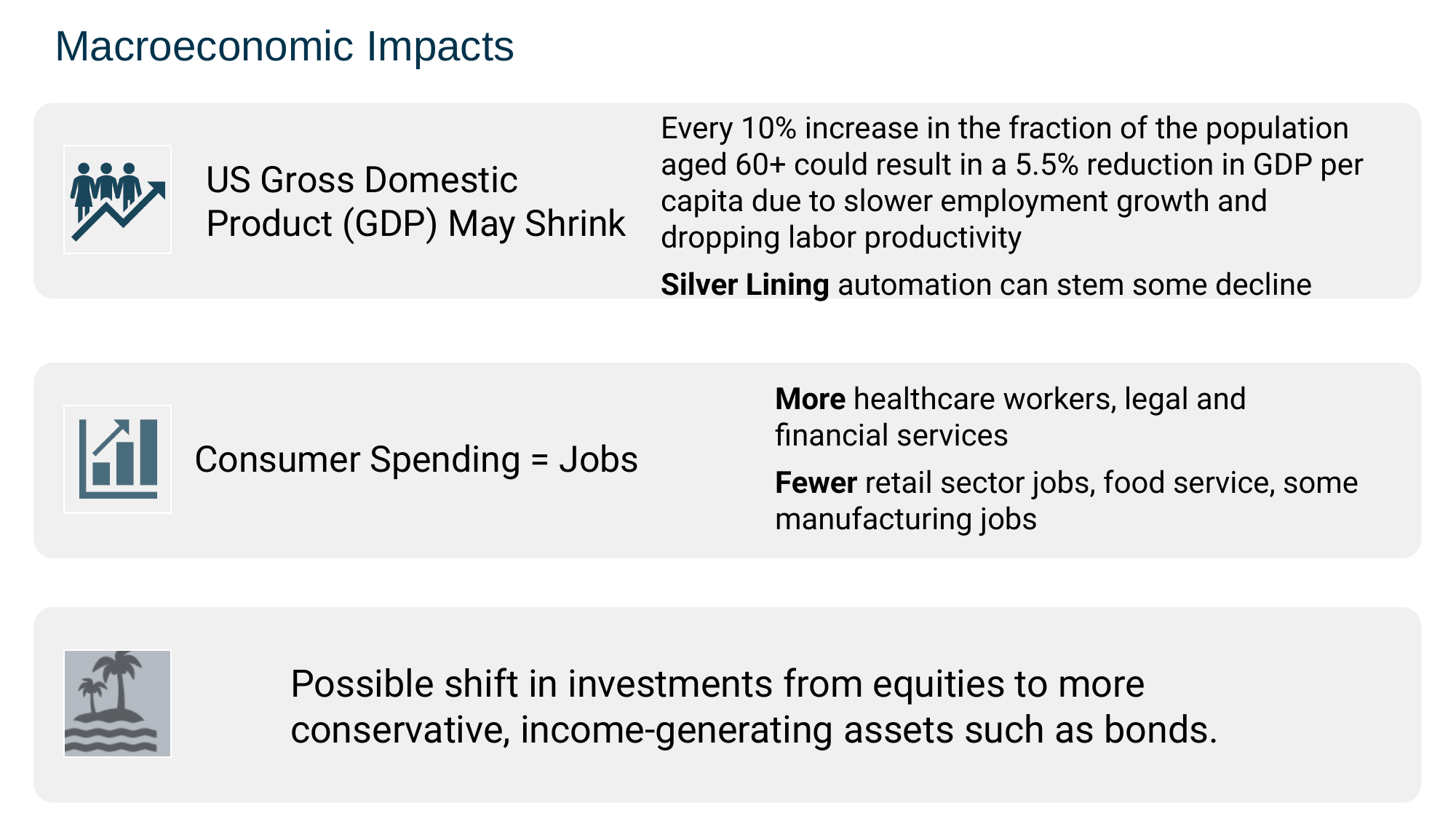

# Macroeconomic Impacts
US Gross Domestic
Product (GDP) May Shrink
Every 10% increase in the fraction of the population aged 60+ could result in a 5.5% reduction in GDP per capita due to slower employment growth and dropping labor productivity
Silver Lining automation can stem some decline
Consumer Spending = Jobs
More healthcare workers, legal and financial services
Fewer retail sector jobs, food service, some manufacturing jobs
Possible shift in investments from equities to more conservative, income-generating assets such as bonds.